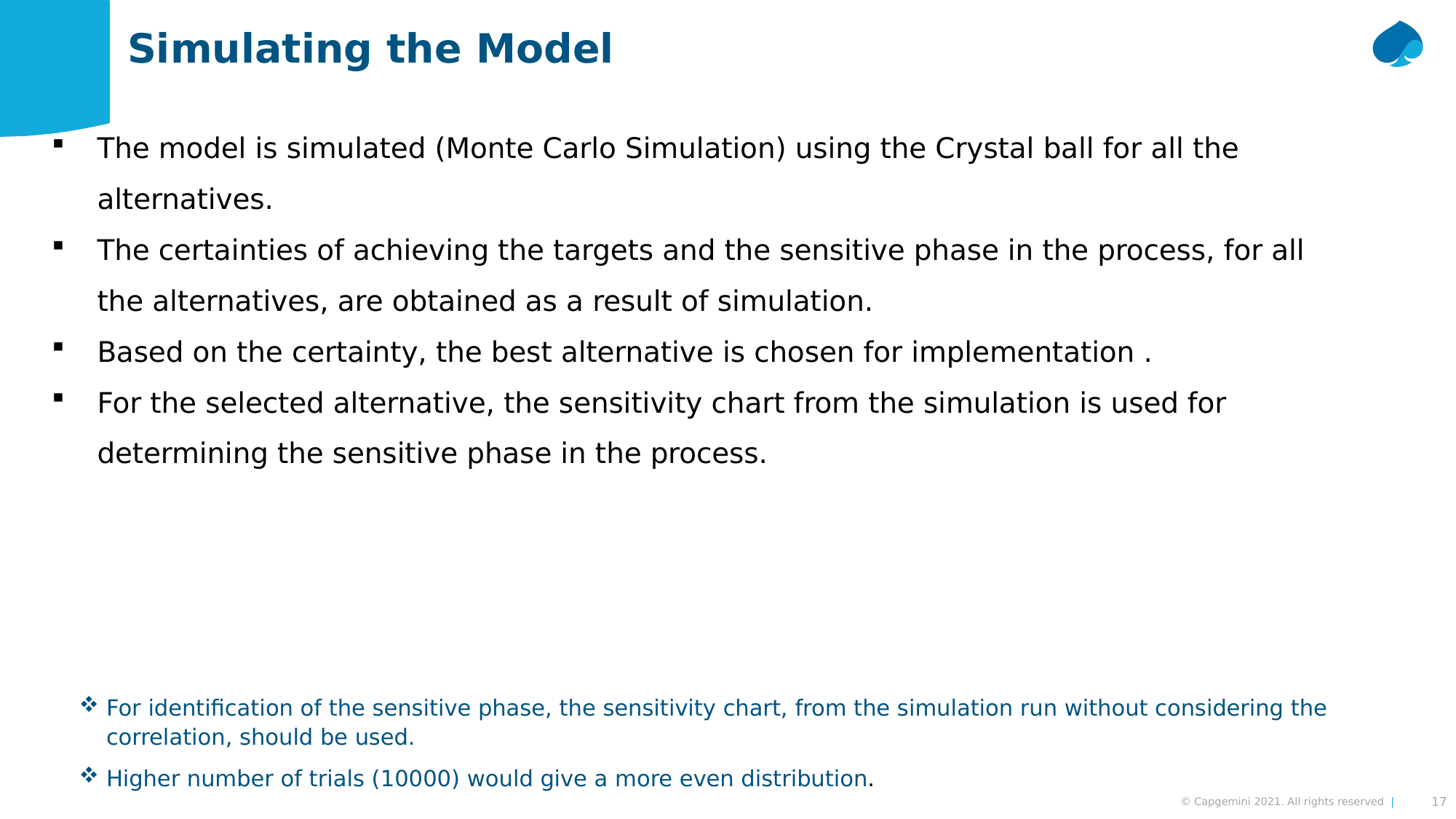

Simulating the Model
The model is simulated (Monte Carlo Simulation) using the Crystal ball for all the alternatives.
The certainties of achieving the targets and the sensitive phase in the process, for all the alternatives, are obtained as a result of simulation.
Based on the certainty, the best alternative is chosen for implementation .
For the selected alternative, the sensitivity chart from the simulation is used for determining the sensitive phase in the process.

For identification of the sensitive phase, the sensitivity chart, from the simulation run without considering the correlation, should be used.
Higher number of trials (10000) would give a more even distribution.